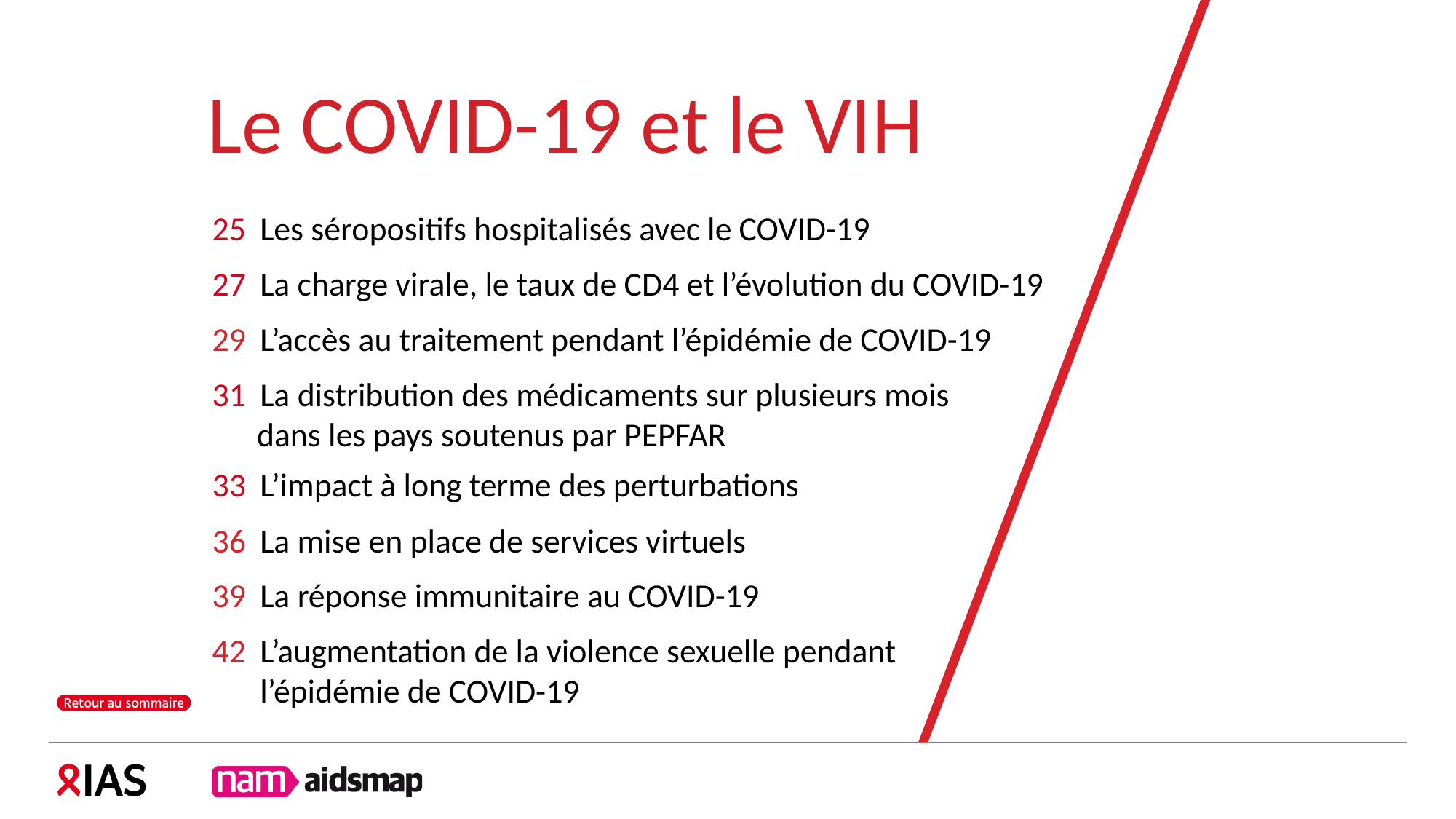

Le COVID-19 et le VIH

25	Les séropositifs hospitalisés avec le COVID-19
27	La charge virale, le taux de CD4 et l’évolution du COVID-19
29	L’accès au traitement pendant l’épidémie de COVID-19
31	La distribution des médicaments sur plusieurs mois
      dans les pays soutenus par PEPFAR
33	L’impact à long terme des perturbations
36	La mise en place de services virtuels
39	La réponse immunitaire au COVID-19
42	L’augmentation de la violence sexuelle pendant
l’épidémie de COVID-19